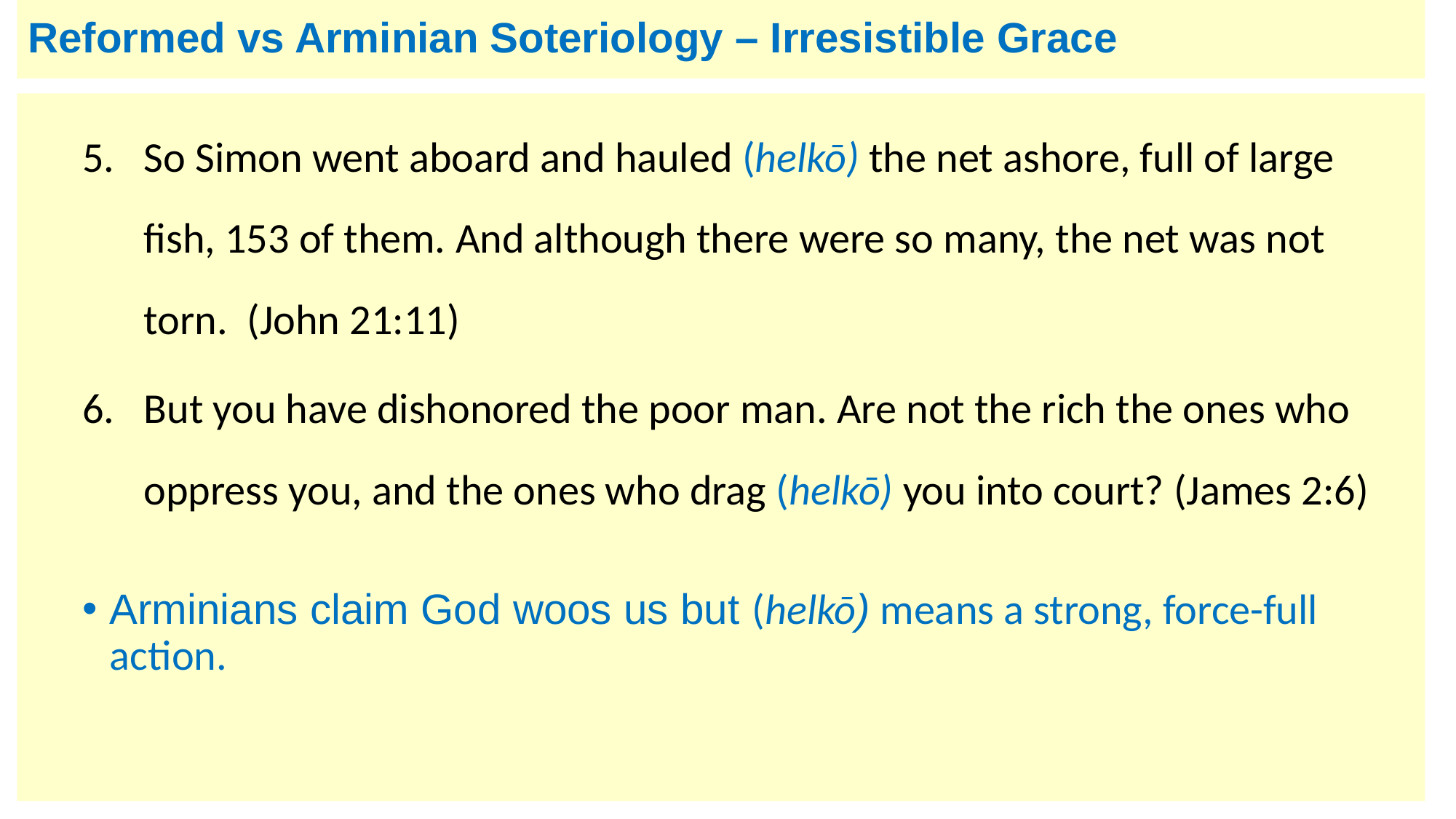

# Reformed vs Arminian Soteriology – Irresistible Grace
So Simon went aboard and hauled (helkō) the net ashore, full of large fish, 153 of them. And although there were so many, the net was not torn.  (John 21:11)
But you have dishonored the poor man. Are not the rich the ones who oppress you, and the ones who drag (helkō) you into court? (James 2:6)

Arminians claim God woos us but (helkō) means a strong, force-full action.